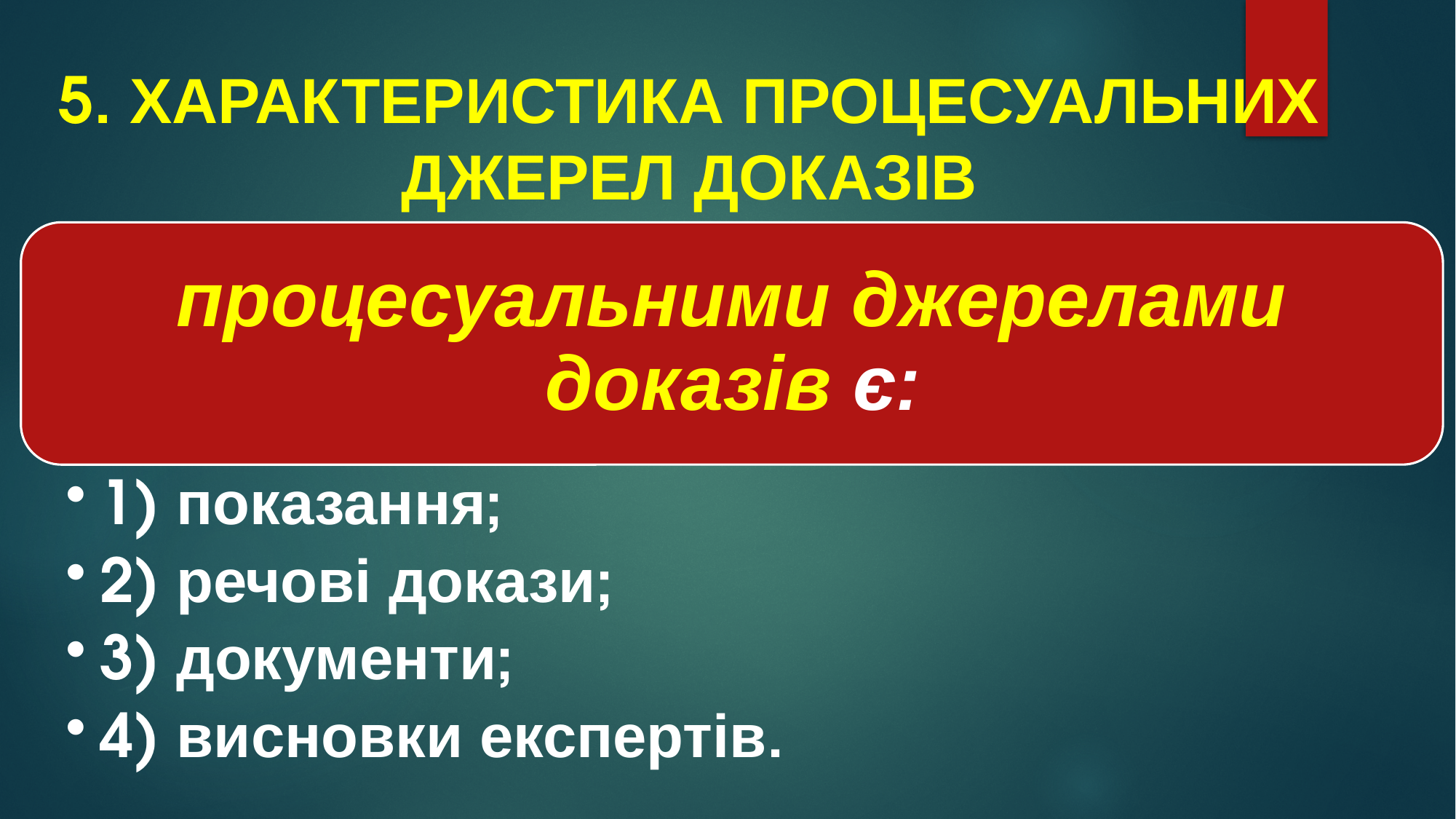

# 5. ХАРАКТЕРИСТИКА ПРОЦЕСУАЛЬНИХ ДЖЕРЕЛ ДОКАЗІВ
процесуальними джерелами доказів є:
1) показання;
2) речові докази;
3) документи;
4) висновки експертів.